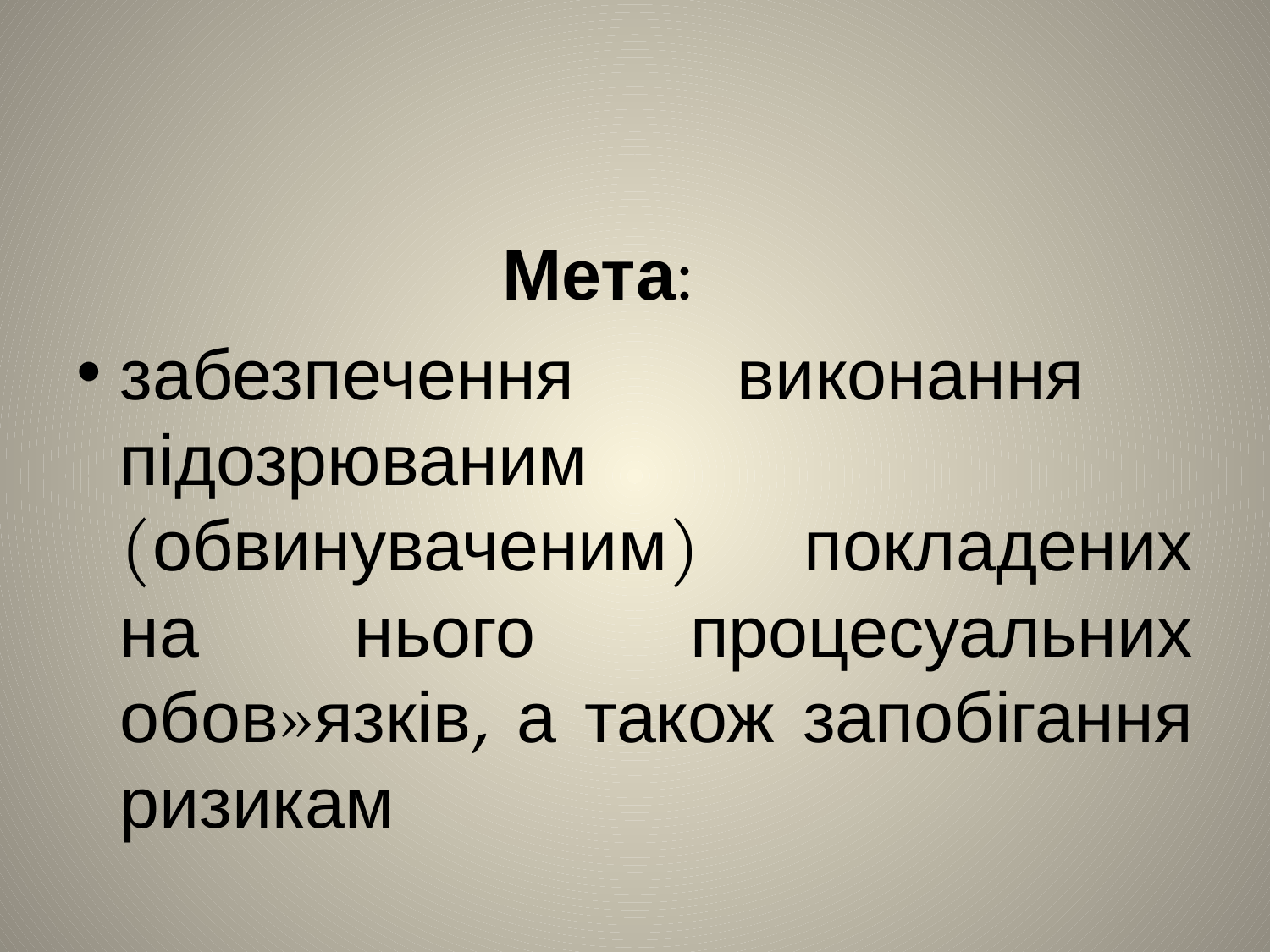

#
                                 Мета:
забезпечення   виконання   підозрюваним   (обвинуваченим) покладених на нього процесуальних обов»язків, а також запобігання ризикам